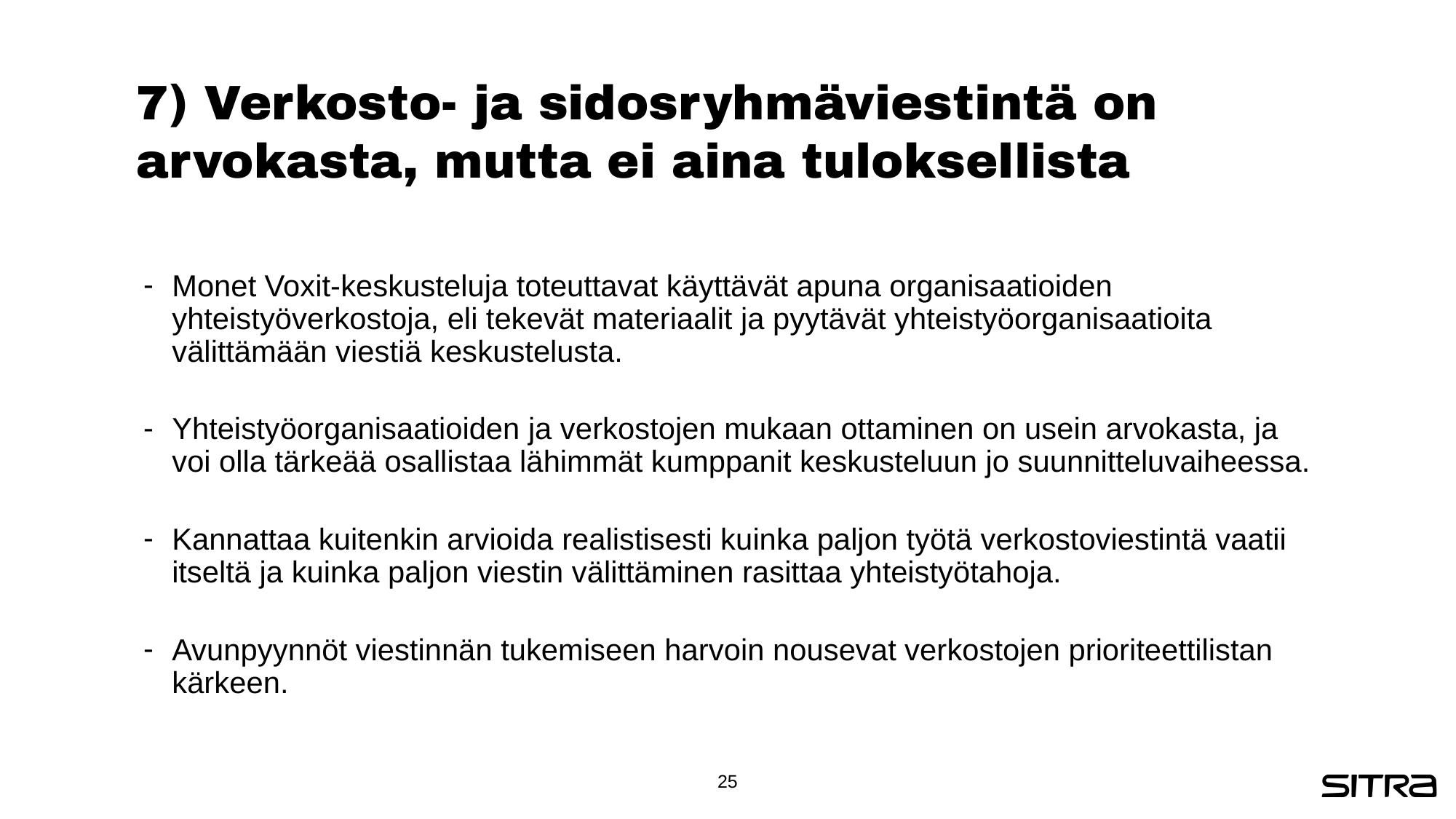

# 7) Verkosto- ja sidosryhmäviestintä on arvokasta, mutta ei aina tuloksellista
Monet Voxit-keskusteluja toteuttavat käyttävät apuna organisaatioiden yhteistyöverkostoja, eli tekevät materiaalit ja pyytävät yhteistyöorganisaatioita välittämään viestiä keskustelusta.

Yhteistyöorganisaatioiden ja verkostojen mukaan ottaminen on usein arvokasta, ja voi olla tärkeää osallistaa lähimmät kumppanit keskusteluun jo suunnitteluvaiheessa.

Kannattaa kuitenkin arvioida realistisesti kuinka paljon työtä verkostoviestintä vaatii itseltä ja kuinka paljon viestin välittäminen rasittaa yhteistyötahoja.

Avunpyynnöt viestinnän tukemiseen harvoin nousevat verkostojen prioriteettilistan kärkeen.
25